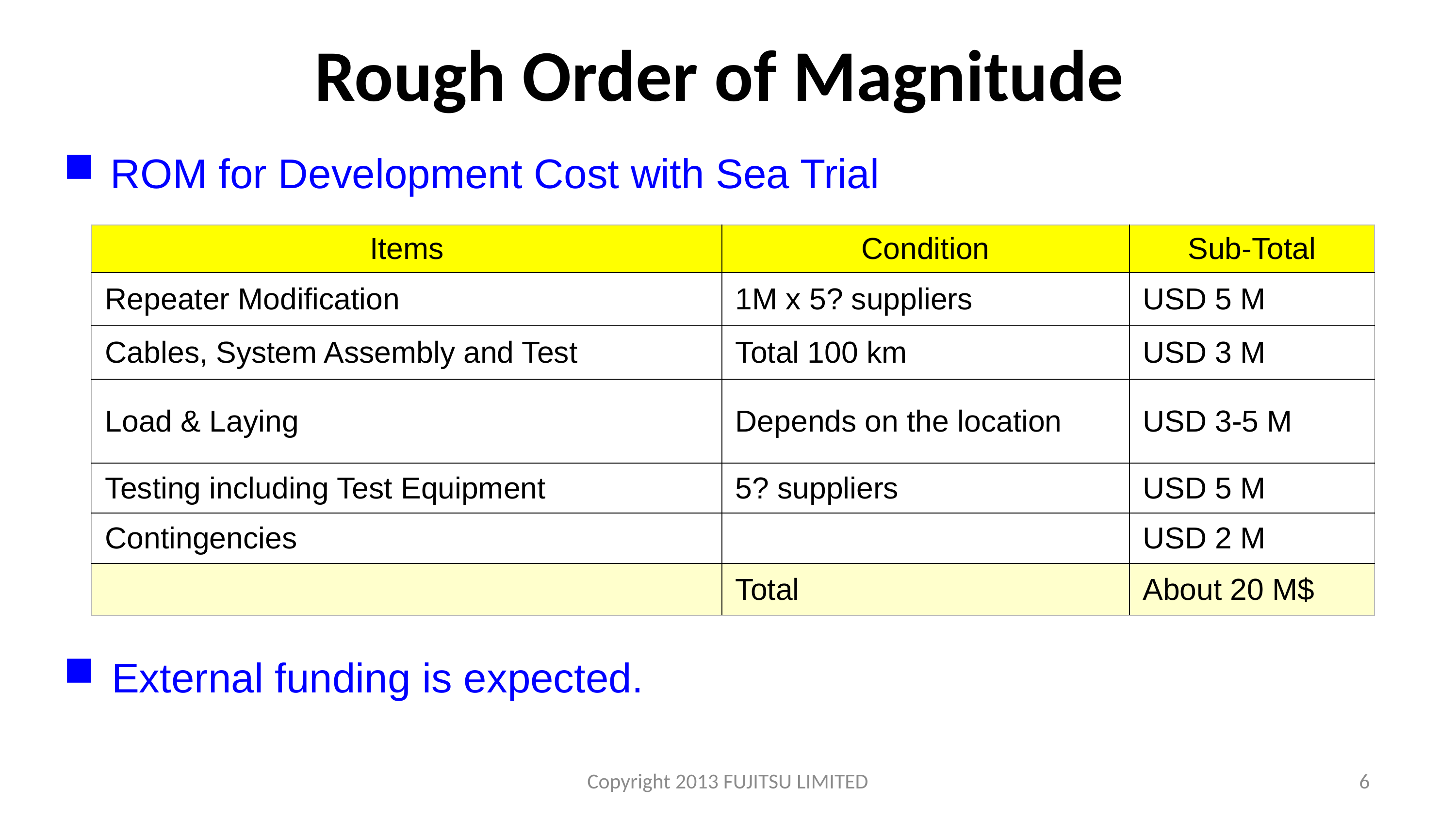

# Rough Order of Magnitude
ROM for Development Cost with Sea Trial
| Items | Condition | Sub-Total |
| --- | --- | --- |
| Repeater Modification | 1M x 5? suppliers | USD 5 M |
| Cables, System Assembly and Test | Total 100 km | USD 3 M |
| Load & Laying | Depends on the location | USD 3-5 M |
| Testing including Test Equipment | 5? suppliers | USD 5 M |
| Contingencies |  | USD 2 M |
|  | Total | About 20 M$ |
External funding is expected.
6
Copyright 2013 FUJITSU LIMITED